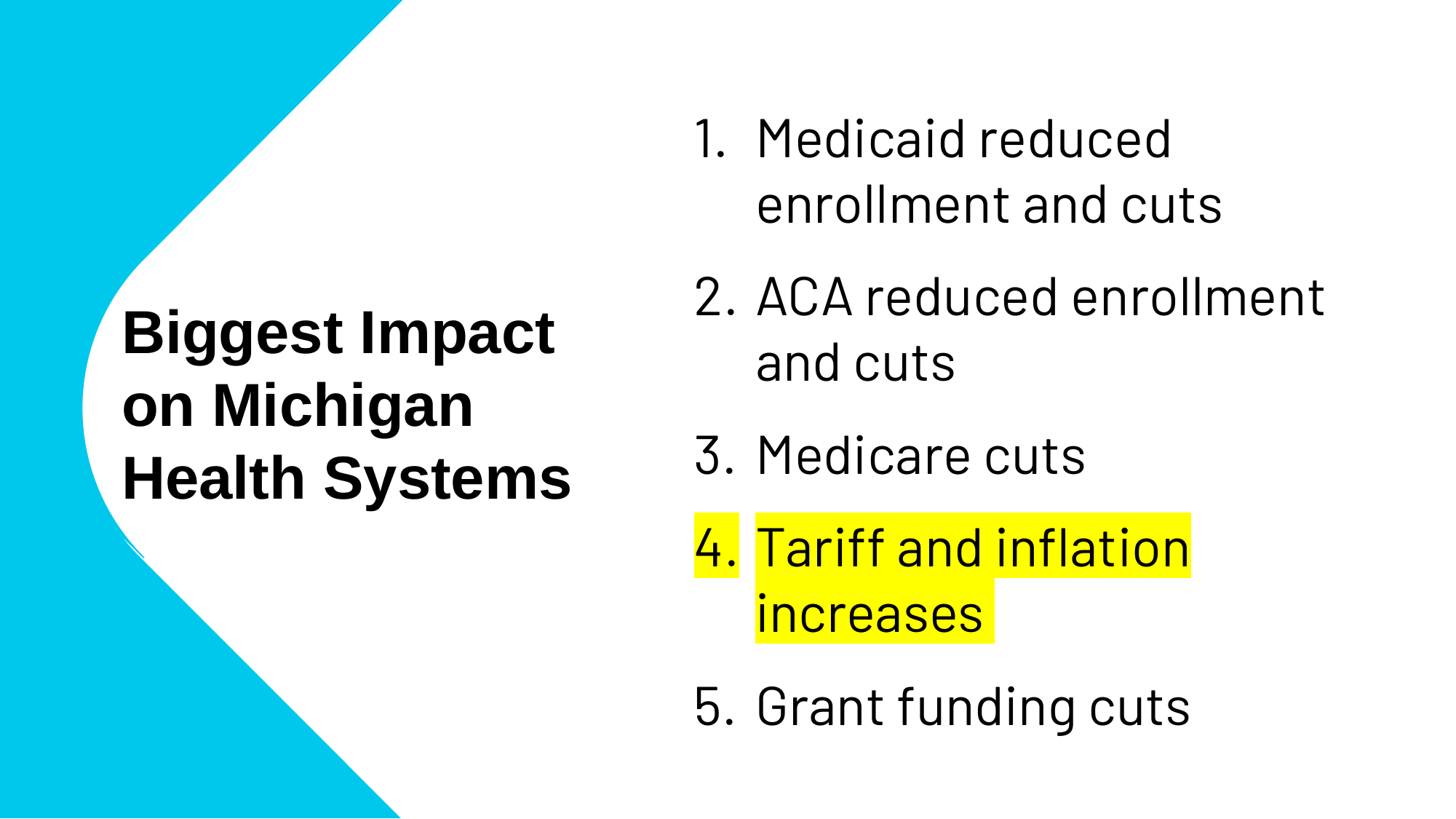

Medicaid reduced enrollment and cuts
ACA reduced enrollment and cuts
Medicare cuts
Tariff and inflation increases
Grant funding cuts
Biggest Impact on Michigan Health Systems